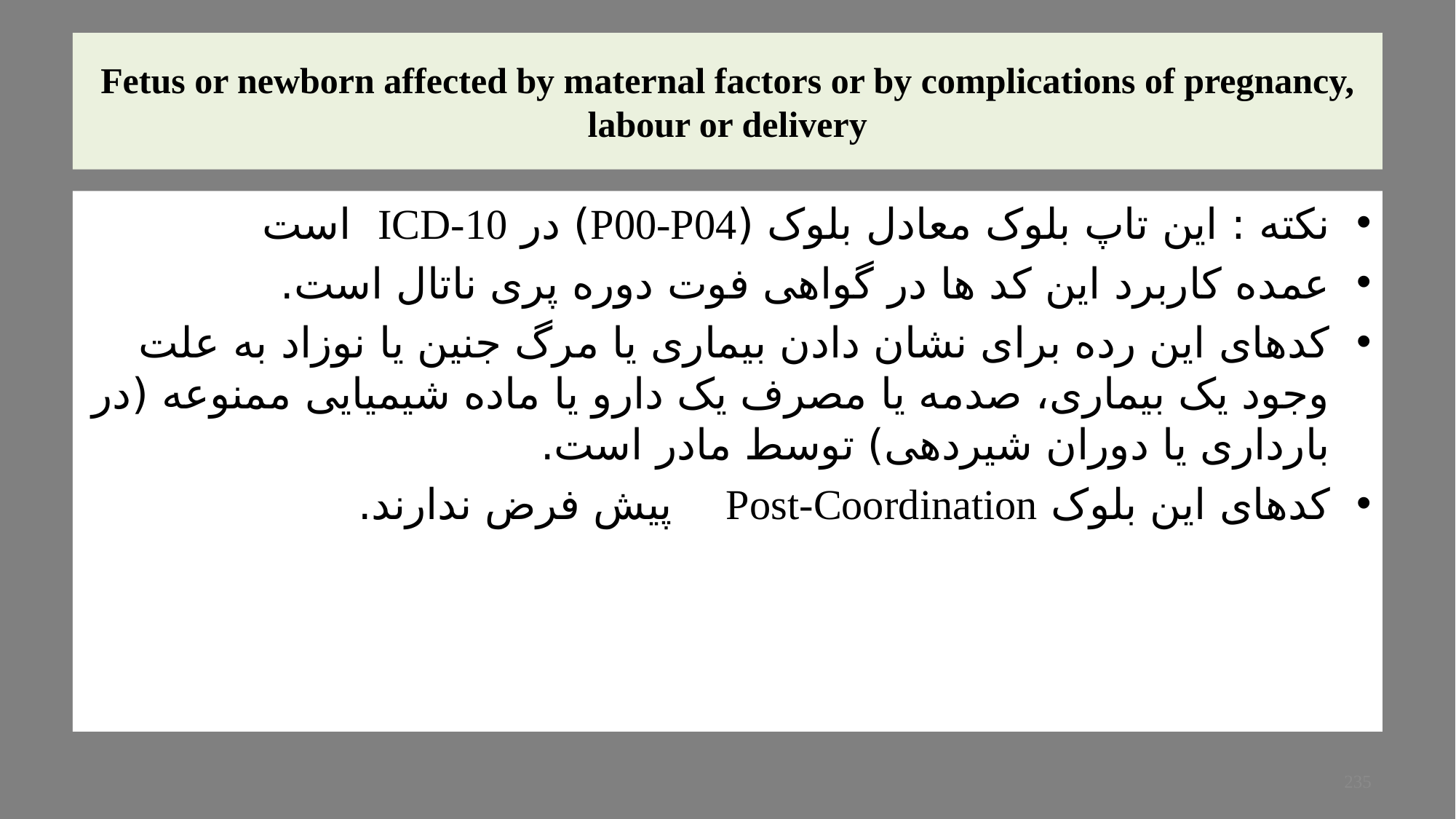

# Fetus or newborn affected by maternal factors or by complications of pregnancy, labour or delivery
نکته : این تاپ بلوک معادل بلوک (P00-P04) در ICD-10  است
عمده کاربرد این کد ها در گواهی فوت دوره پری ناتال است.
کدهای این رده برای نشان دادن بیماری یا مرگ جنین یا نوزاد به علت وجود یک بیماری، صدمه یا مصرف یک دارو یا ماده شیمیایی ممنوعه (در بارداری یا دوران شیردهی) توسط مادر است.
کدهای این بلوک Post-Coordination    پیش فرض ندارند.
235